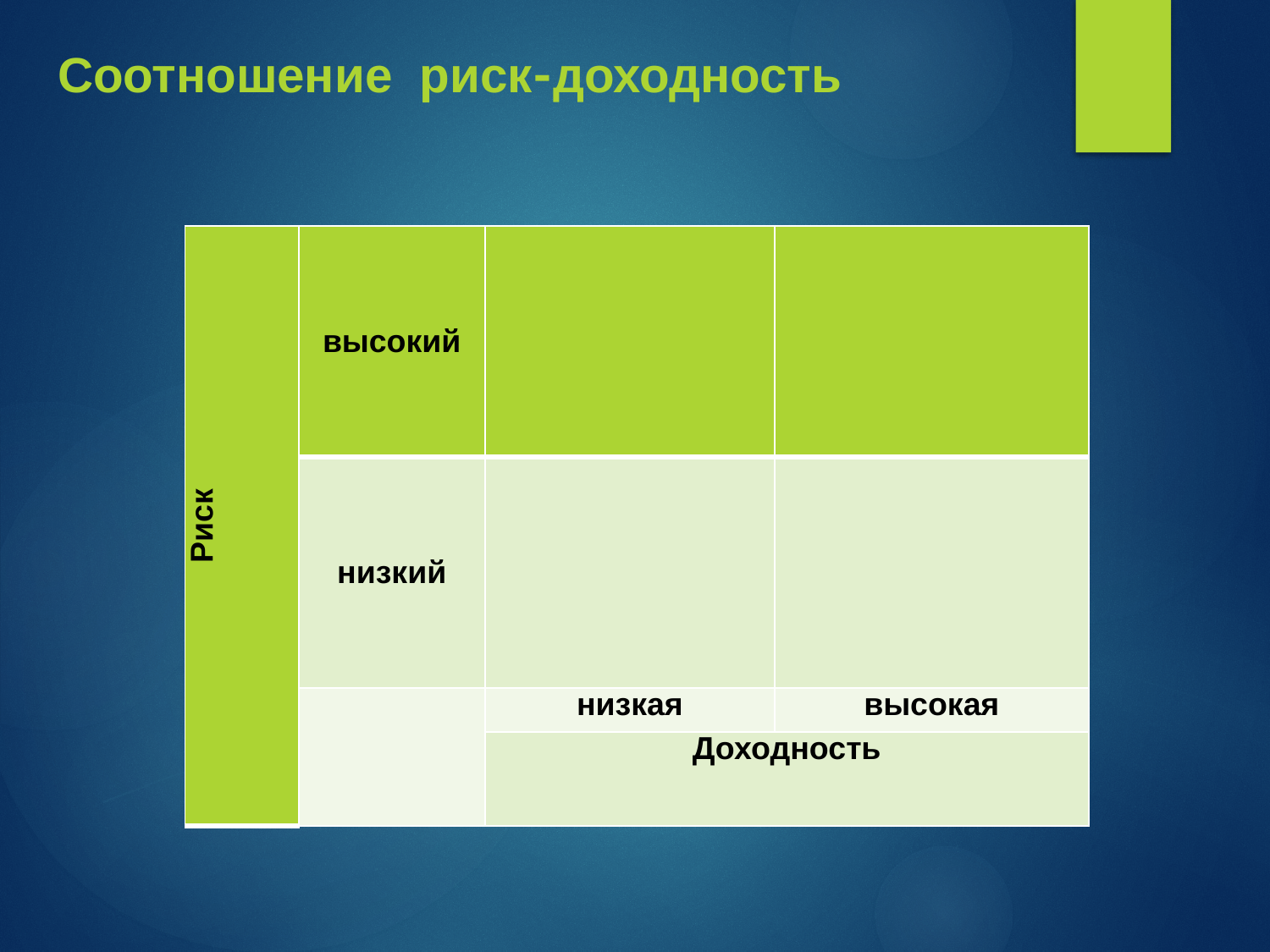

Соотношение  риск-доходность

| Риск | высокий |  |  |
| --- | --- | --- | --- |
|  | низкий |  |  |
|  |  | низкая | высокая |
|  |  | Доходность |  |